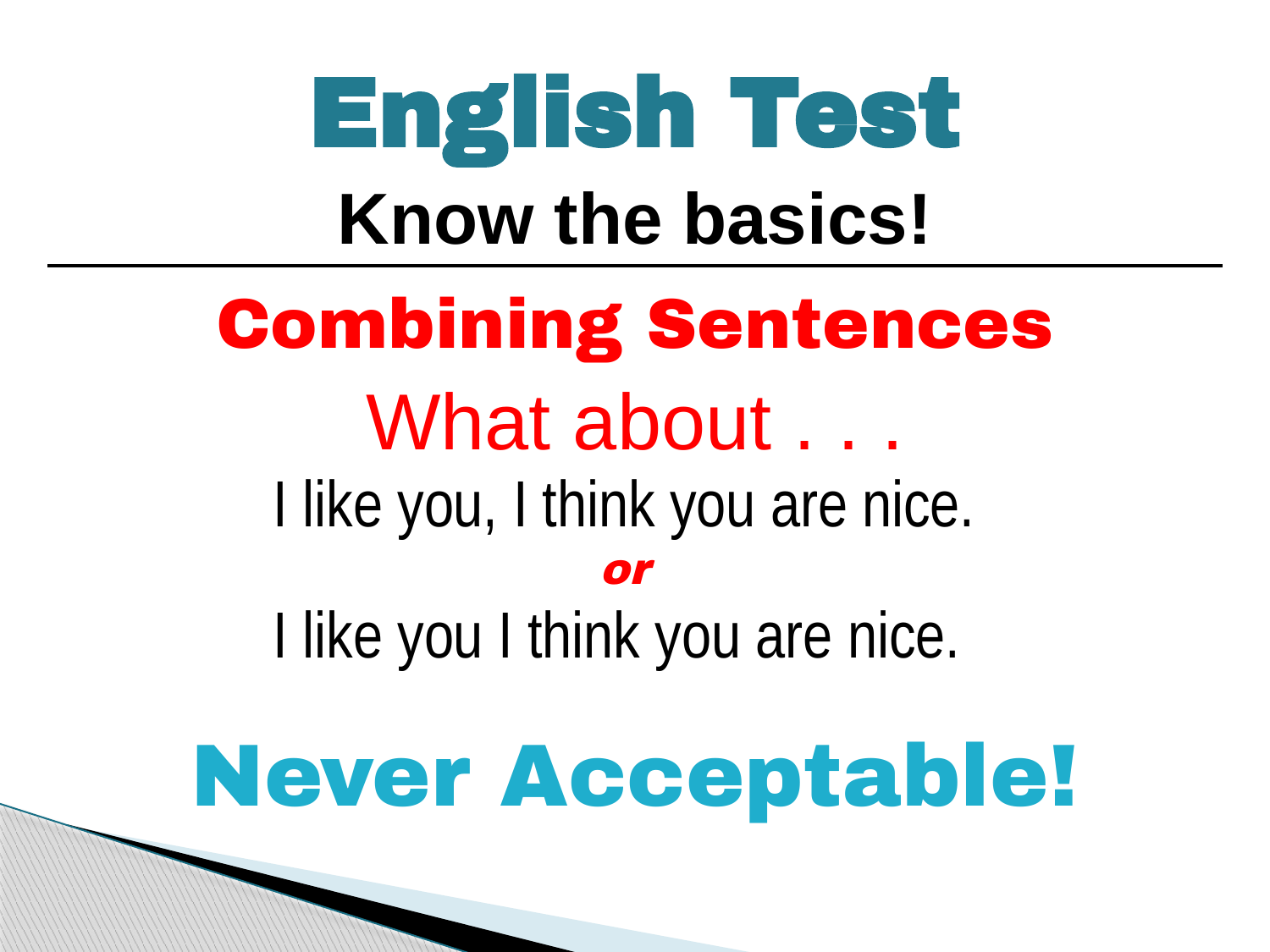

English Test
Know the basics!
Combining Sentences
What about . . .
I like you, I think you are nice.
or
I like you I think you are nice.
Never Acceptable!